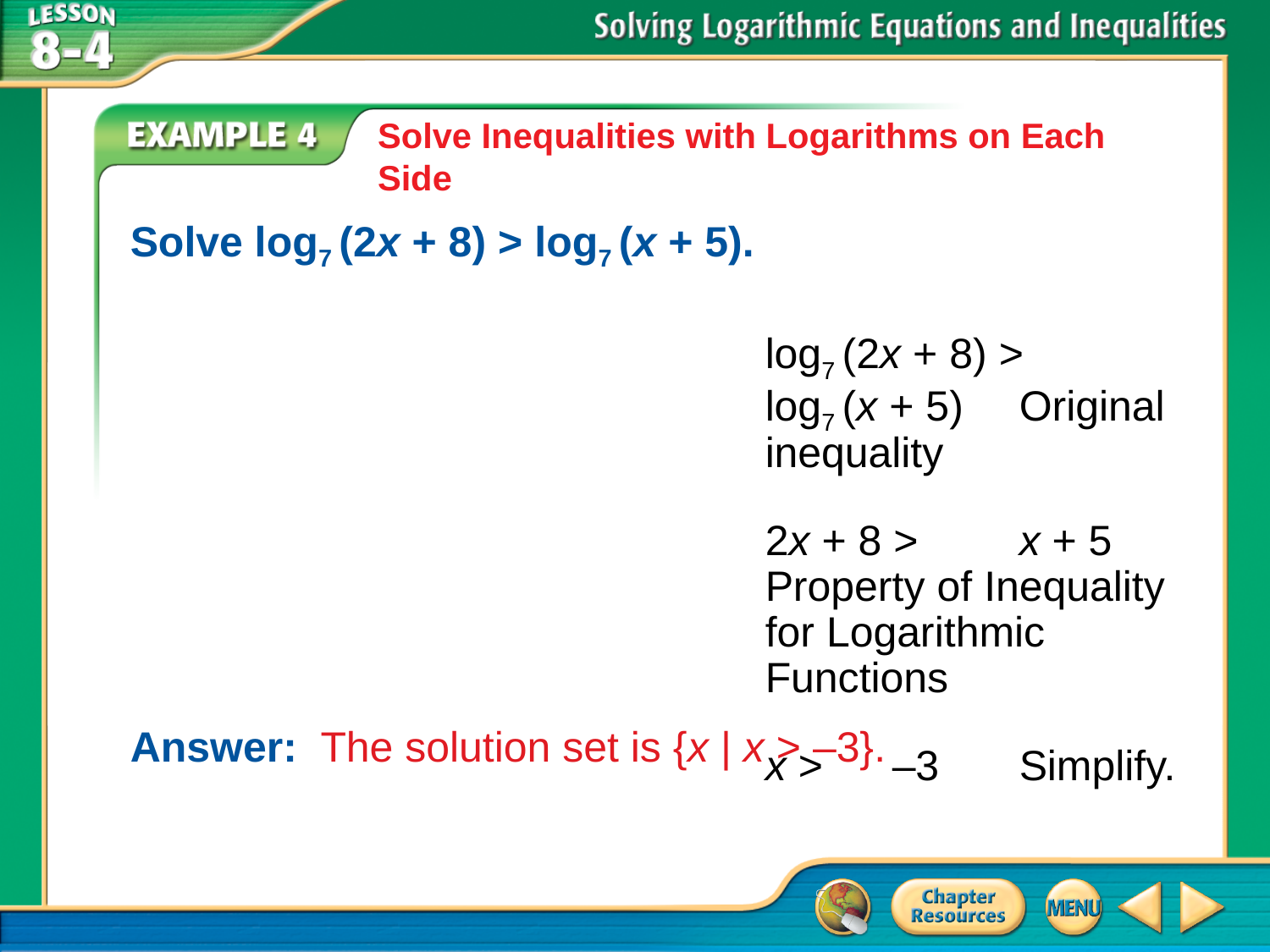

Solve Inequalities with Logarithms on Each Side
Solve log7 (2x + 8) > log7 (x + 5).
	log7 (2x + 8) >	log7 (x + 5)	Original inequality
	2x + 8 >	x + 5	Property of Inequality for Logarithmic Functions
	x >	–3	Simplify.
Answer: 	The solution set is {x | x > –3}.
# Example 4